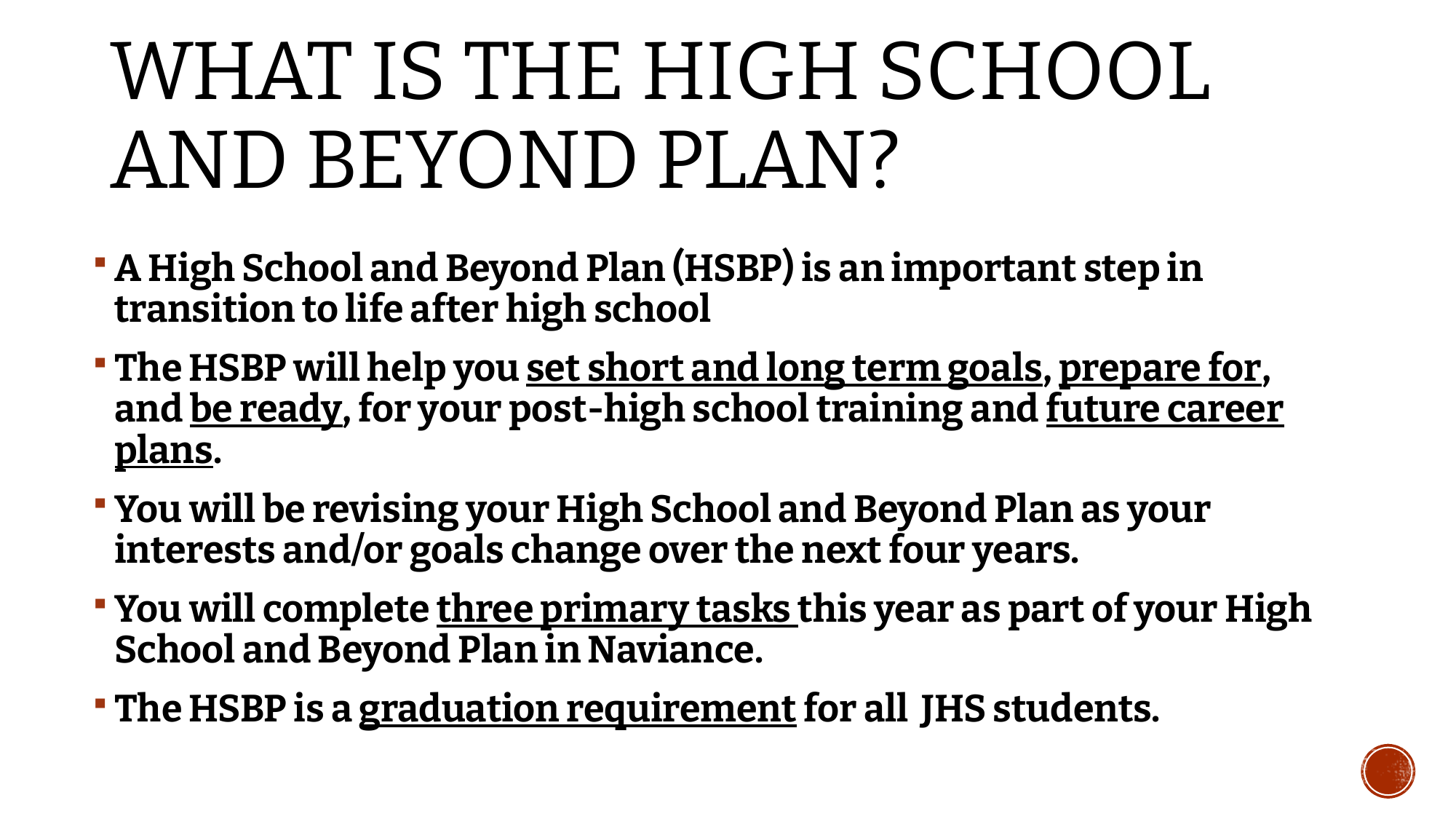

# What is the high school and Beyond Plan?
A High School and Beyond Plan (HSBP) is an important step in transition to life after high school
The HSBP will help you set short and long term goals, prepare for, and be ready, for your post-high school training and future career plans.
You will be revising your High School and Beyond Plan as your interests and/or goals change over the next four years.
You will complete three primary tasks this year as part of your High School and Beyond Plan in Naviance.
The HSBP is a graduation requirement for all  JHS students.